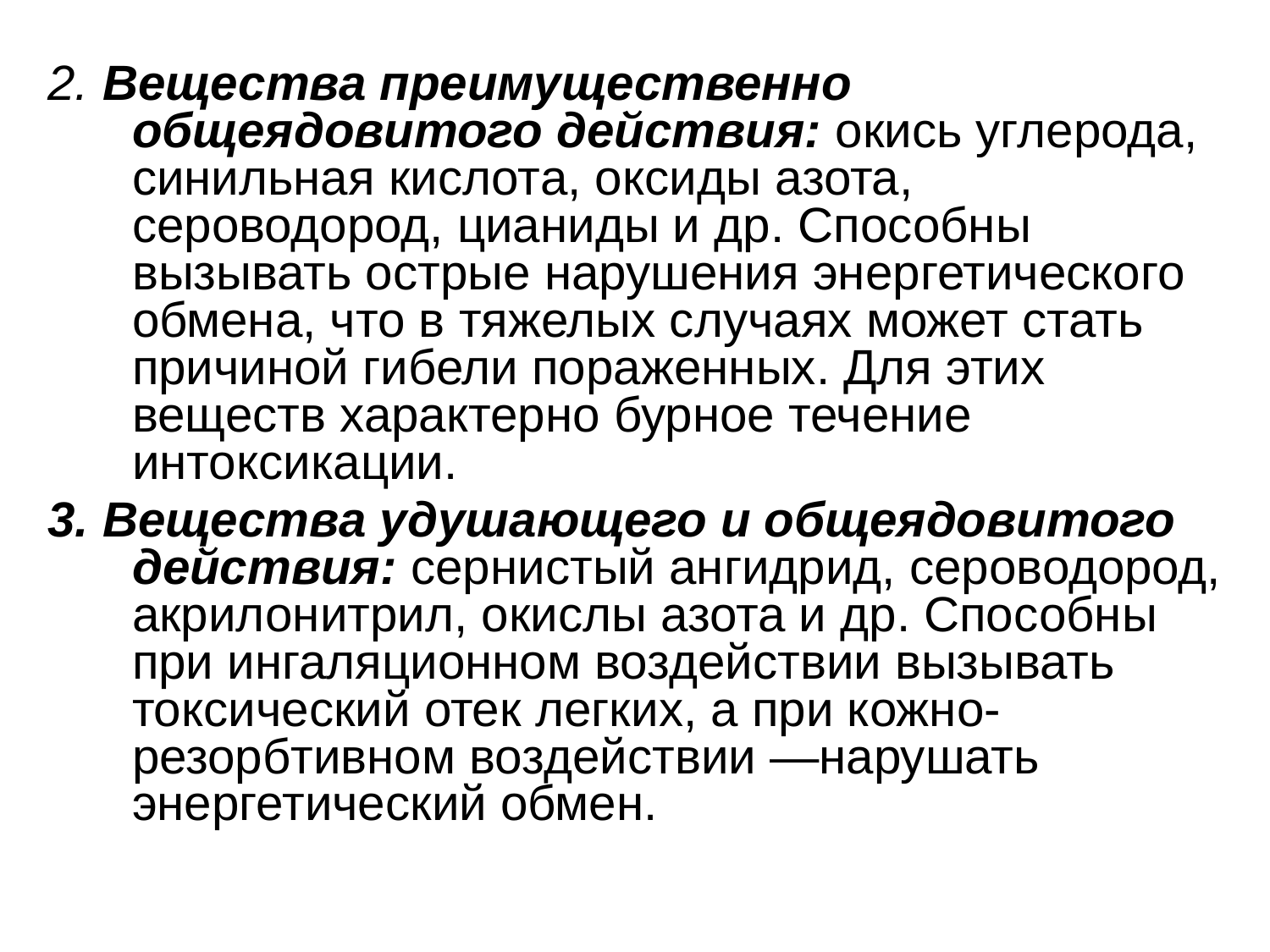

2. Вещества преимущественно общеядовитого действия: окись углерода, синильная кислота, оксиды азота, сероводород, цианиды и др. Способны вызывать острые нарушения энергетического обмена, что в тяжелых случаях может стать причиной гибели пораженных. Для этих веществ характерно бурное течение интоксикации.
3. Вещества удушающего и общеядовитого действия: сернистый ангидрид, сероводород, акрилонитрил, окислы азота и др. Способны при ингаляционном воздействии вызывать токсический отек легких, а при кожно-резорбтивном воздействии —нарушать энергетический обмен.